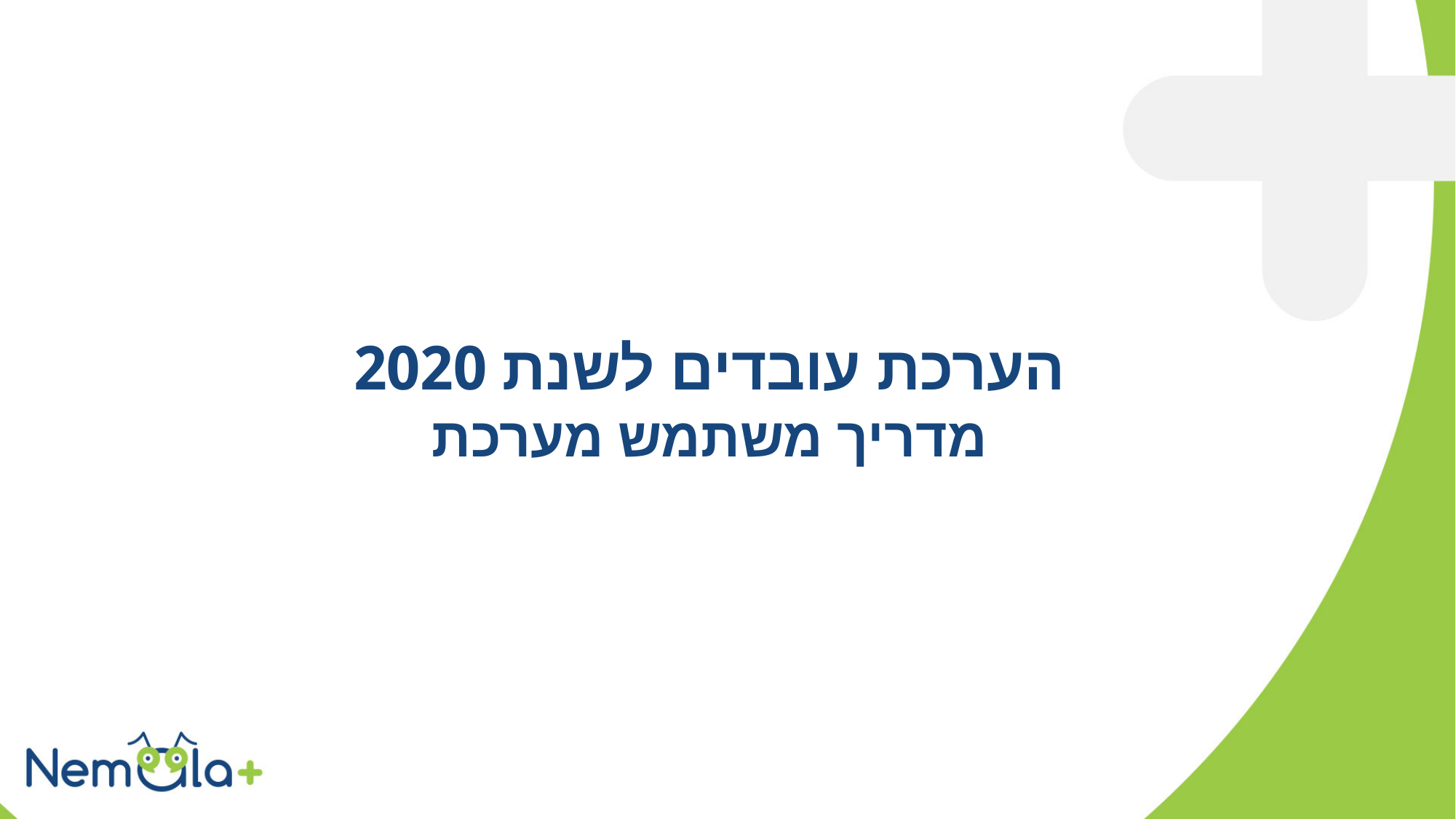

הערכת עובדים לשנת 2020
מדריך משתמש מערכת